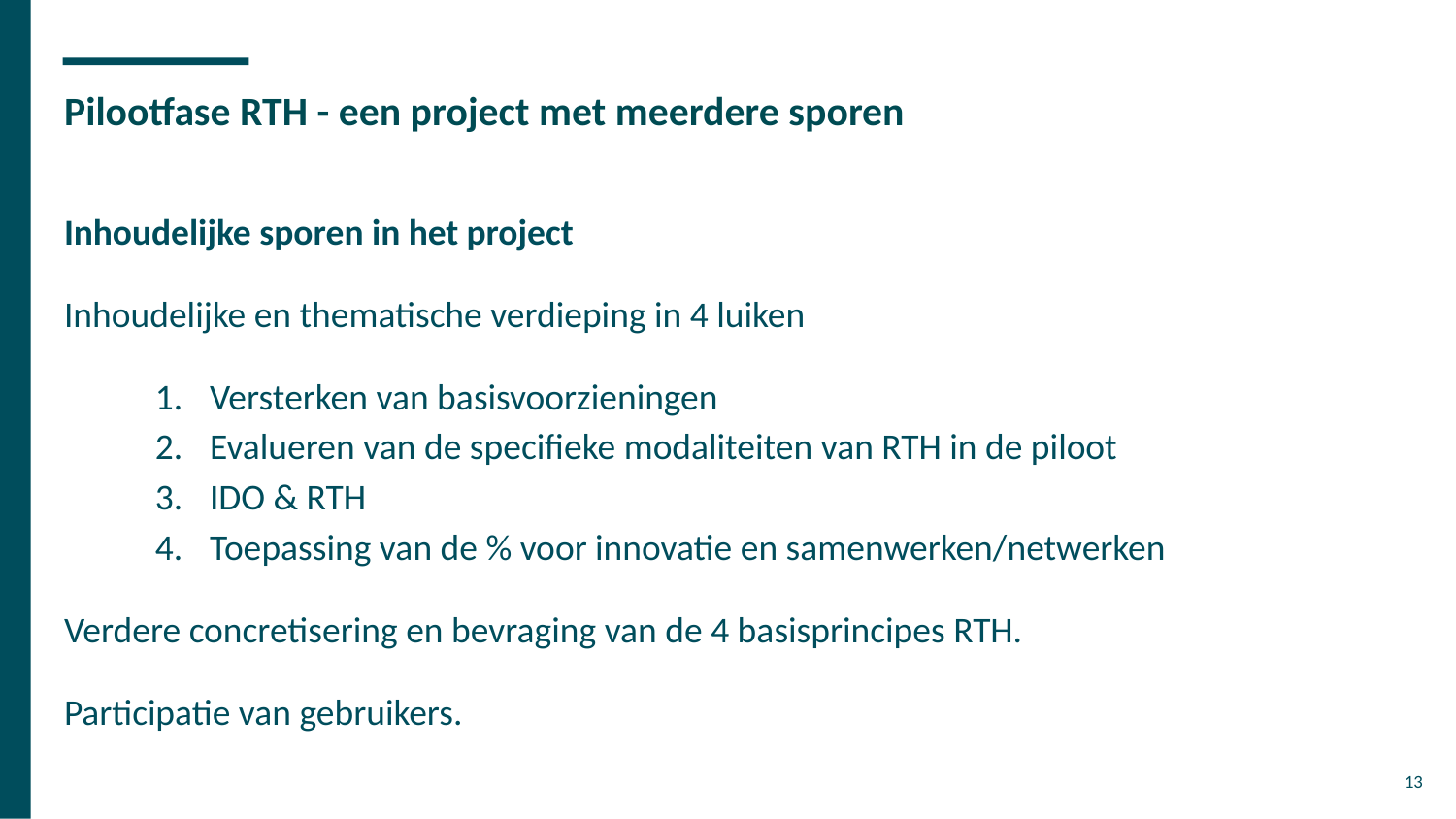

# Pilootfase RTH - een project met meerdere sporen
Inhoudelijke sporen in het project
Inhoudelijke en thematische verdieping in 4 luiken
Versterken van basisvoorzieningen
Evalueren van de specifieke modaliteiten van RTH in de piloot
IDO & RTH
Toepassing van de % voor innovatie en samenwerken/netwerken
Verdere concretisering en bevraging van de 4 basisprincipes RTH.
Participatie van gebruikers.
13